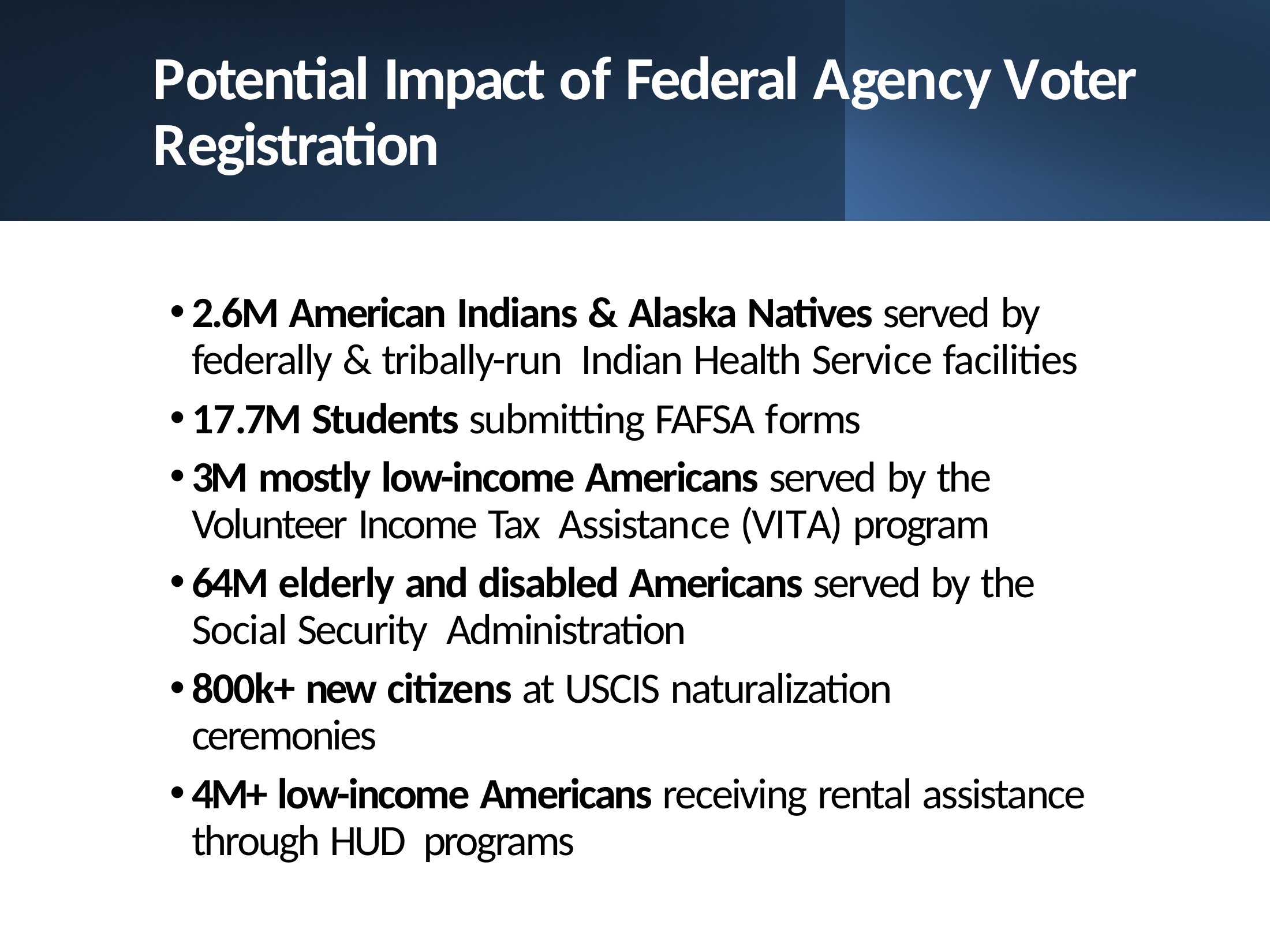

# Potential Impact of Federal Agency Voter Registration
2.6M American Indians & Alaska Natives served by federally & tribally-run  Indian Health Service facilities
17.7M Students submitting FAFSA forms
3M mostly low-income Americans served by the Volunteer Income Tax  Assistance (VITA) program
64M elderly and disabled Americans served by the Social Security  Administration
800k+ new citizens at USCIS naturalization ceremonies
4M+ low-income Americans receiving rental assistance through HUD  programs